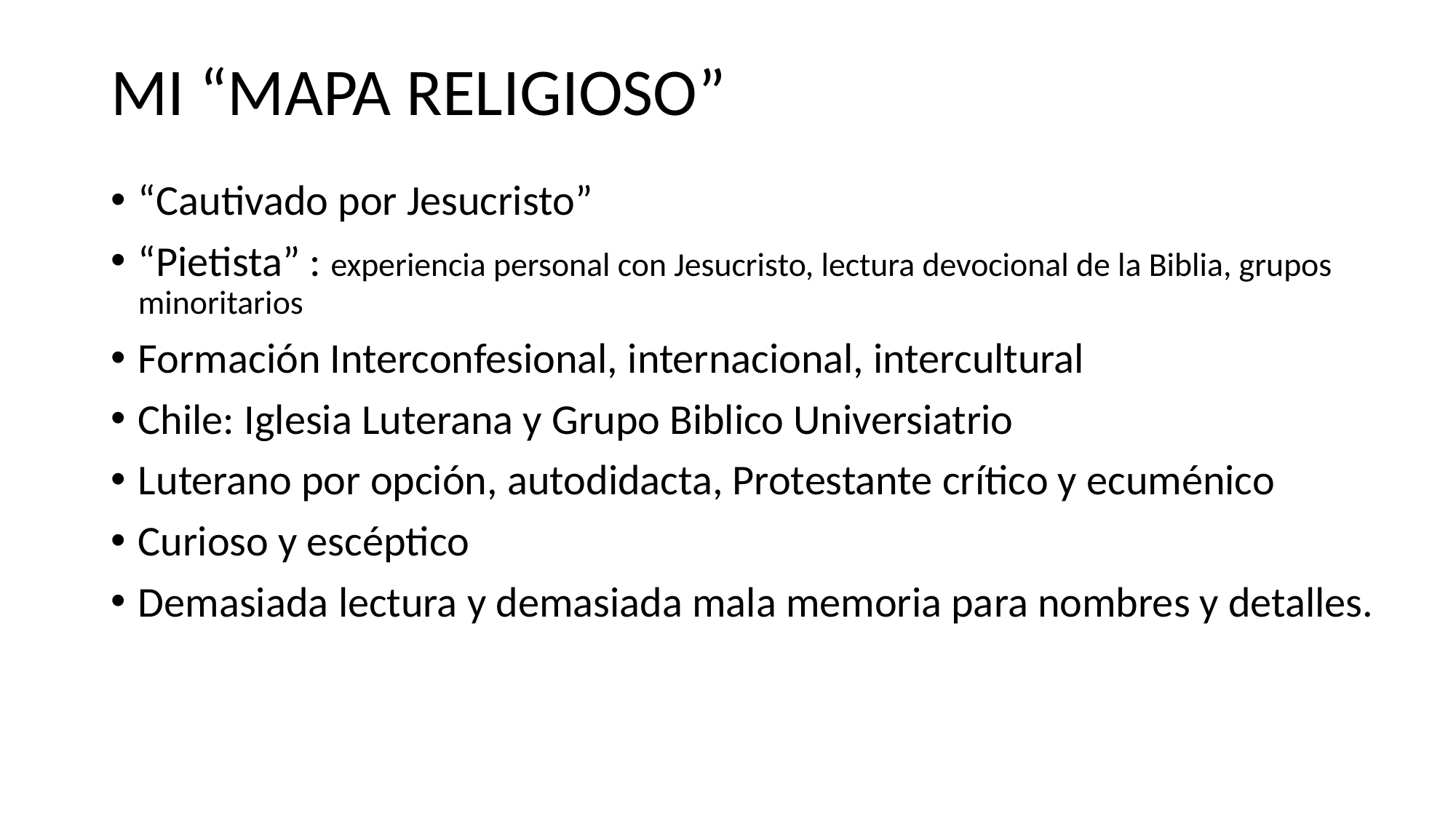

# MI “MAPA RELIGIOSO”
“Cautivado por Jesucristo”
“Pietista” : experiencia personal con Jesucristo, lectura devocional de la Biblia, grupos minoritarios
Formación Interconfesional, internacional, intercultural
Chile: Iglesia Luterana y Grupo Biblico Universiatrio
Luterano por opción, autodidacta, Protestante crítico y ecuménico
Curioso y escéptico
Demasiada lectura y demasiada mala memoria para nombres y detalles.